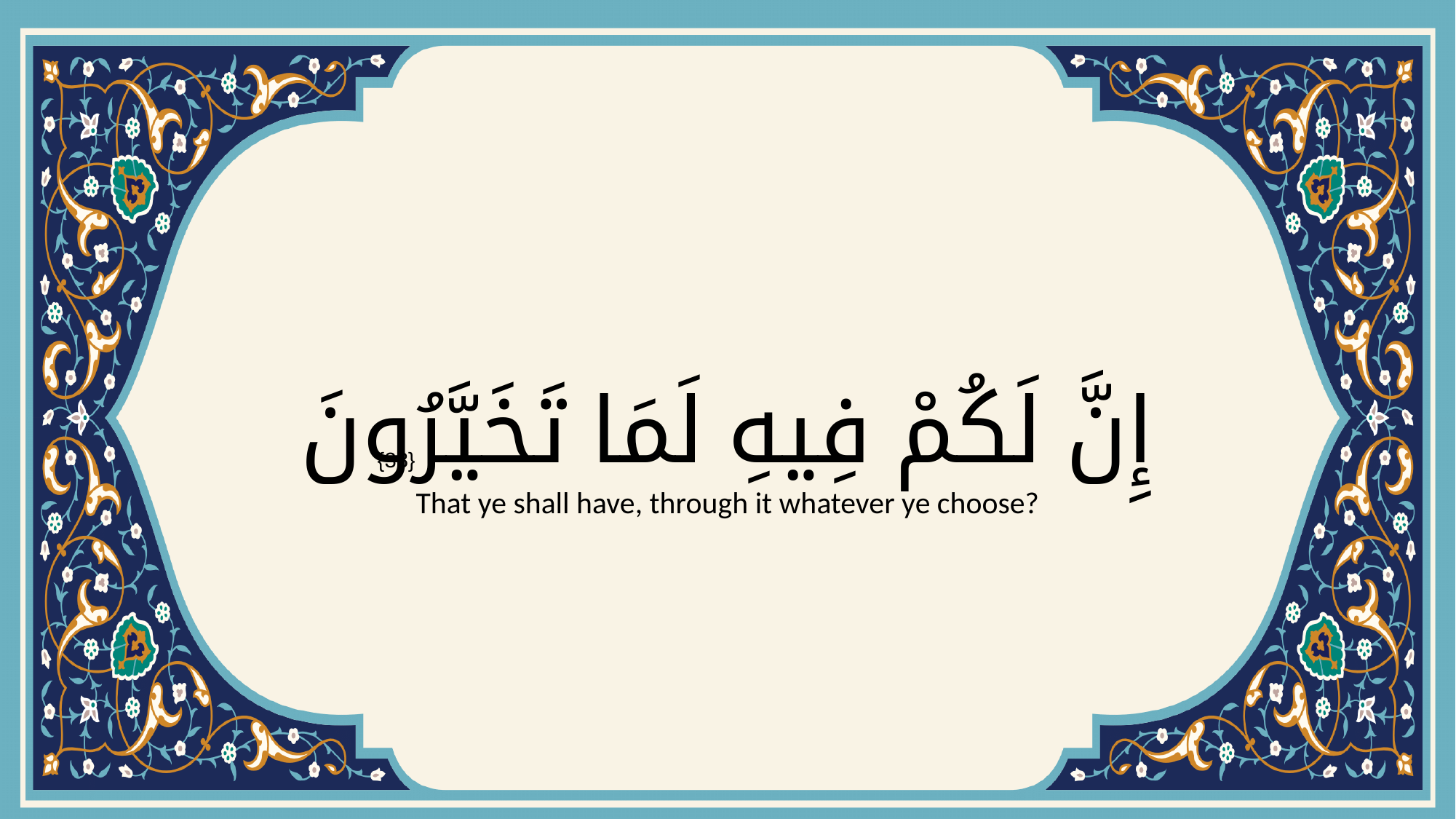

# إِنَّ لَكُمْ فِيهِ لَمَا تَخَيَّرُونَ
{38}
That ye shall have, through it whatever ye choose?